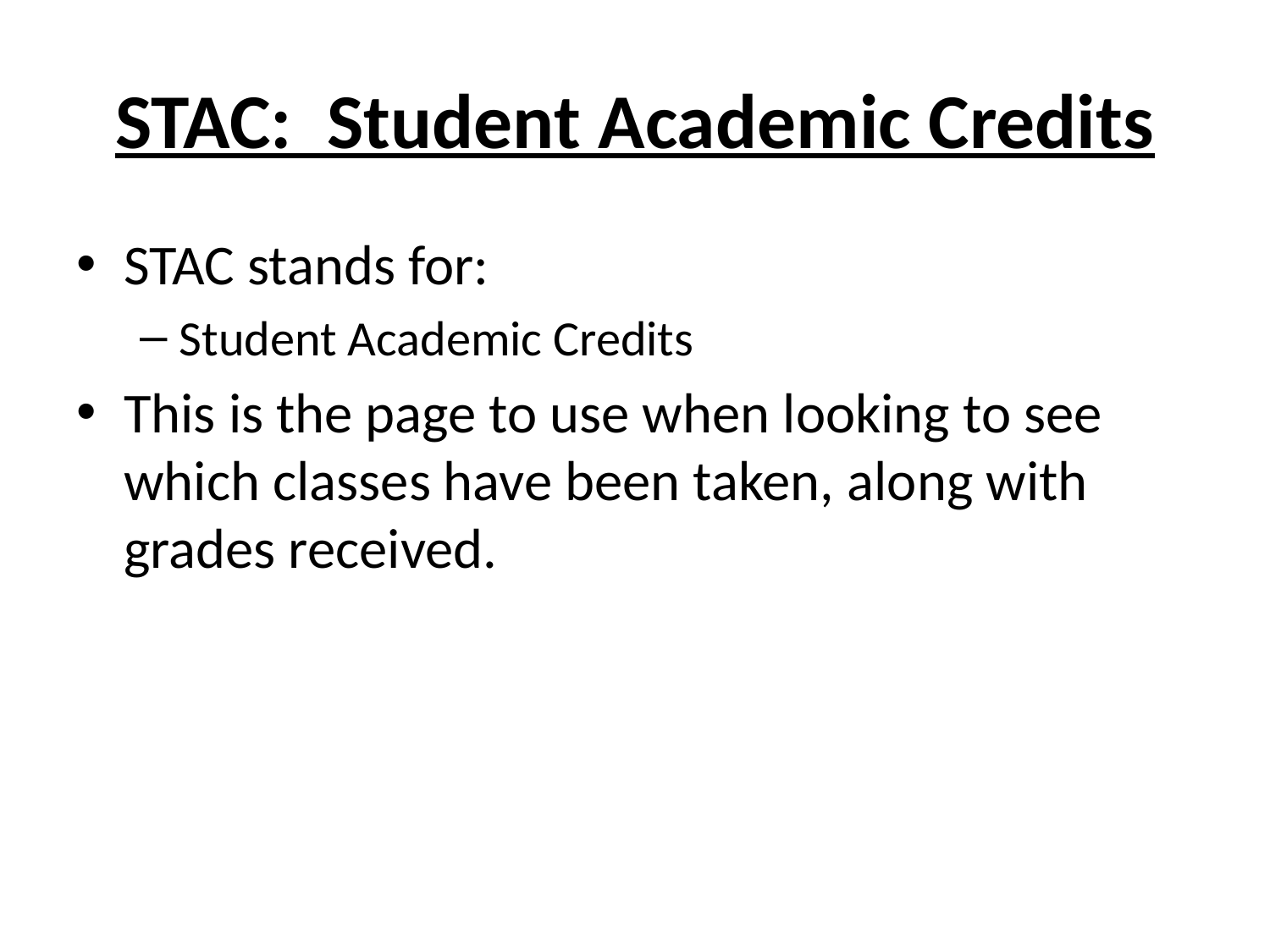

# STAC:  Student Academic Credits
STAC stands for:
Student Academic Credits
This is the page to use when looking to see which classes have been taken, along with grades received.